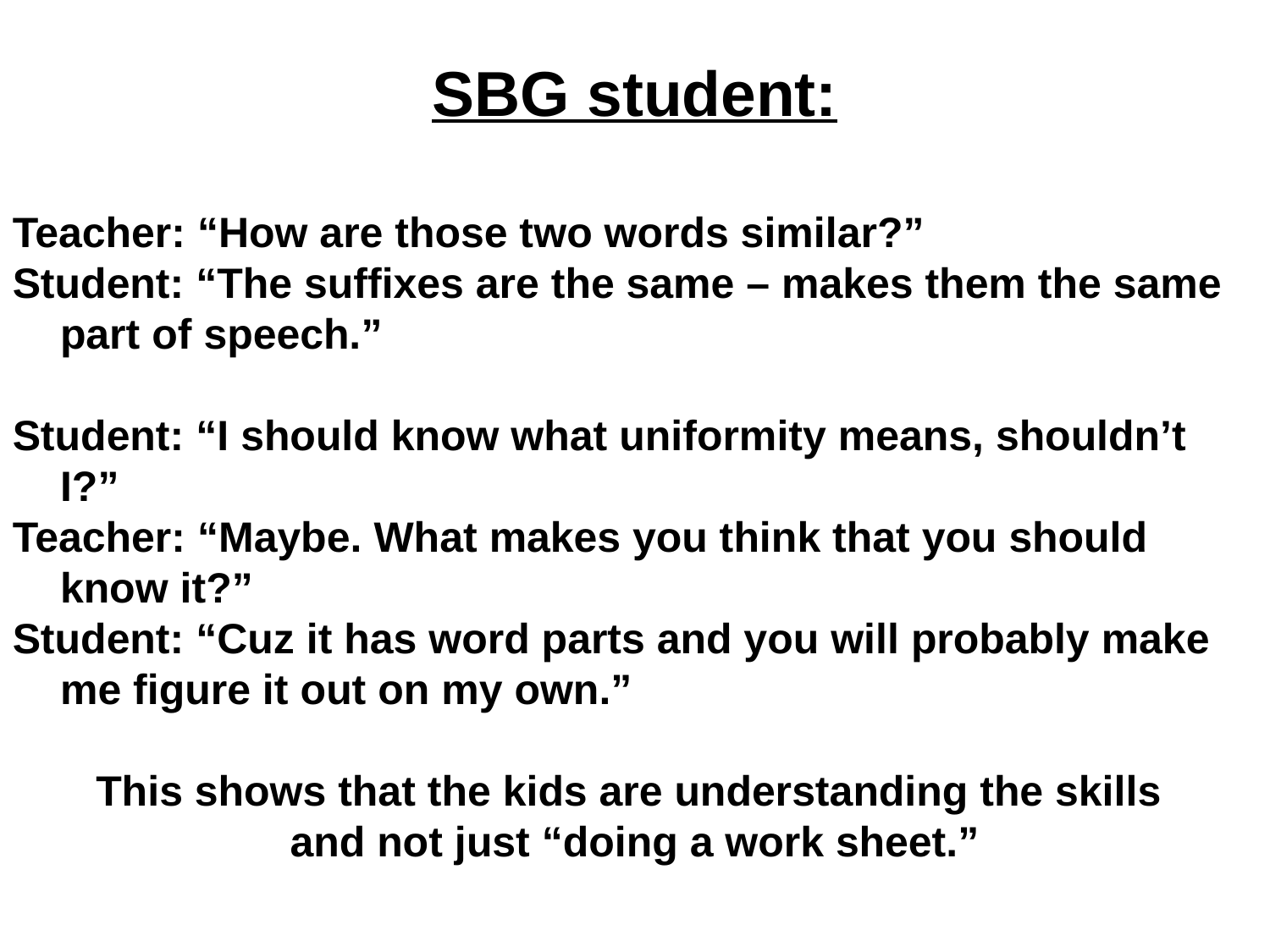

SBG student:

Teacher: “How are those two words similar?”
Student: “The suffixes are the same – makes them the same part of speech.”

Student: “I should know what uniformity means, shouldn’t I?”
Teacher: “Maybe. What makes you think that you should know it?”
Student: “Cuz it has word parts and you will probably make me figure it out on my own.”

This shows that the kids are understanding the skills
and not just “doing a work sheet.”